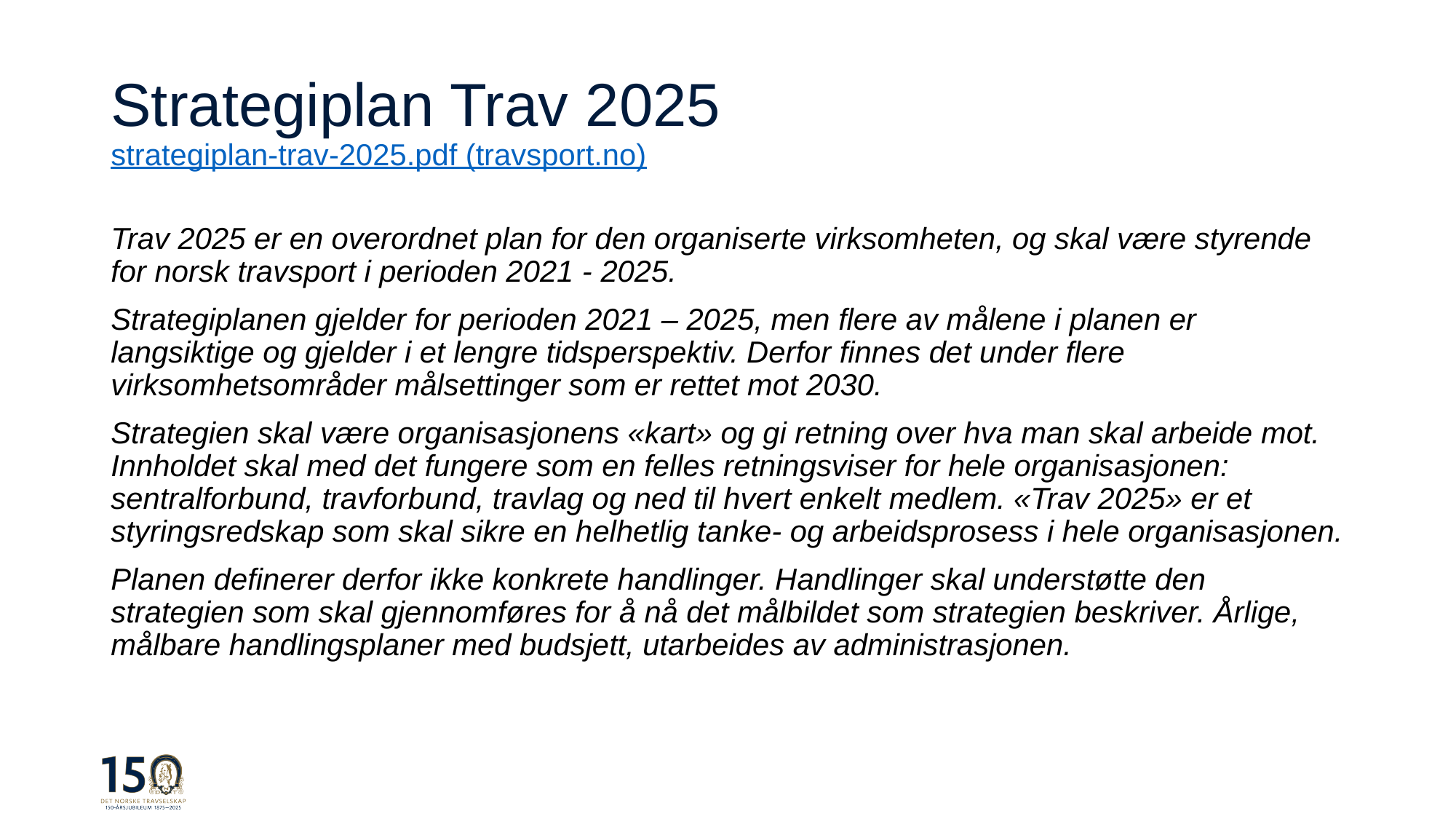

# Strategiplan Trav 2025 strategiplan-trav-2025.pdf (travsport.no)
Trav 2025 er en overordnet plan for den organiserte virksomheten, og skal være styrende for norsk travsport i perioden 2021 - 2025.
Strategiplanen gjelder for perioden 2021 – 2025, men flere av målene i planen er langsiktige og gjelder i et lengre tidsperspektiv. Derfor finnes det under flere virksomhetsområder målsettinger som er rettet mot 2030.
Strategien skal være organisasjonens «kart» og gi retning over hva man skal arbeide mot. Innholdet skal med det fungere som en felles retningsviser for hele organisasjonen: sentralforbund, travforbund, travlag og ned til hvert enkelt medlem. «Trav 2025» er et styringsredskap som skal sikre en helhetlig tanke- og arbeidsprosess i hele organisasjonen.
Planen definerer derfor ikke konkrete handlinger. Handlinger skal understøtte den strategien som skal gjennomføres for å nå det målbildet som strategien beskriver. Årlige, målbare handlingsplaner med budsjett, utarbeides av administrasjonen.